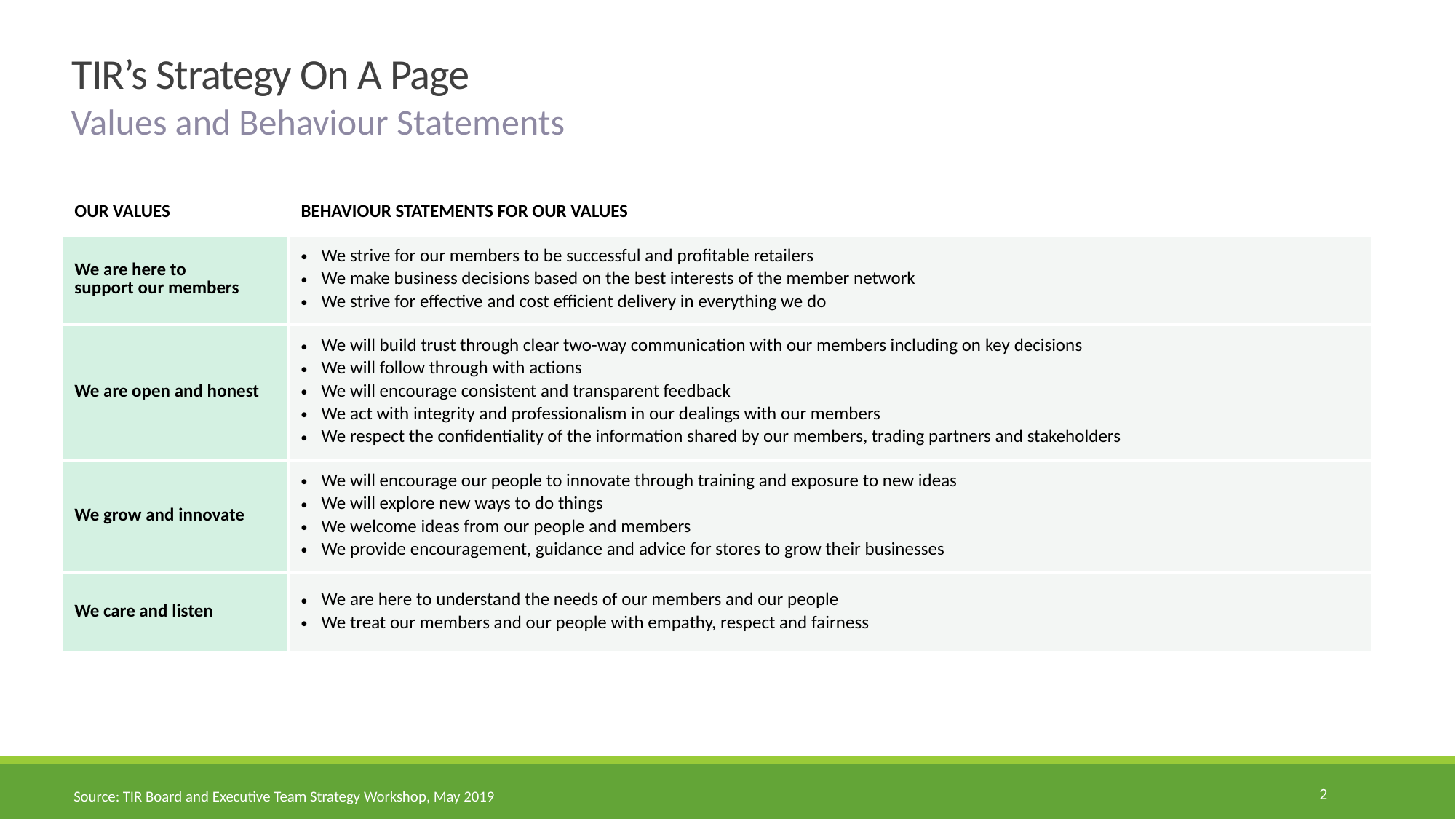

# TIR’s Strategy On A Page
Values and Behaviour Statements
| OUR VALUES | BEHAVIOUR STATEMENTS FOR OUR VALUES |
| --- | --- |
| We are here to support our members | We strive for our members to be successful and profitable retailers We make business decisions based on the best interests of the member network We strive for effective and cost efficient delivery in everything we do |
| We are open and honest | We will build trust through clear two-way communication with our members including on key decisions We will follow through with actions We will encourage consistent and transparent feedback We act with integrity and professionalism in our dealings with our members We respect the confidentiality of the information shared by our members, trading partners and stakeholders |
| We grow and innovate | We will encourage our people to innovate through training and exposure to new ideas We will explore new ways to do things We welcome ideas from our people and members We provide encouragement, guidance and advice for stores to grow their businesses |
| We care and listen | We are here to understand the needs of our members and our people We treat our members and our people with empathy, respect and fairness |
2
Source: TIR Board and Executive Team Strategy Workshop, May 2019